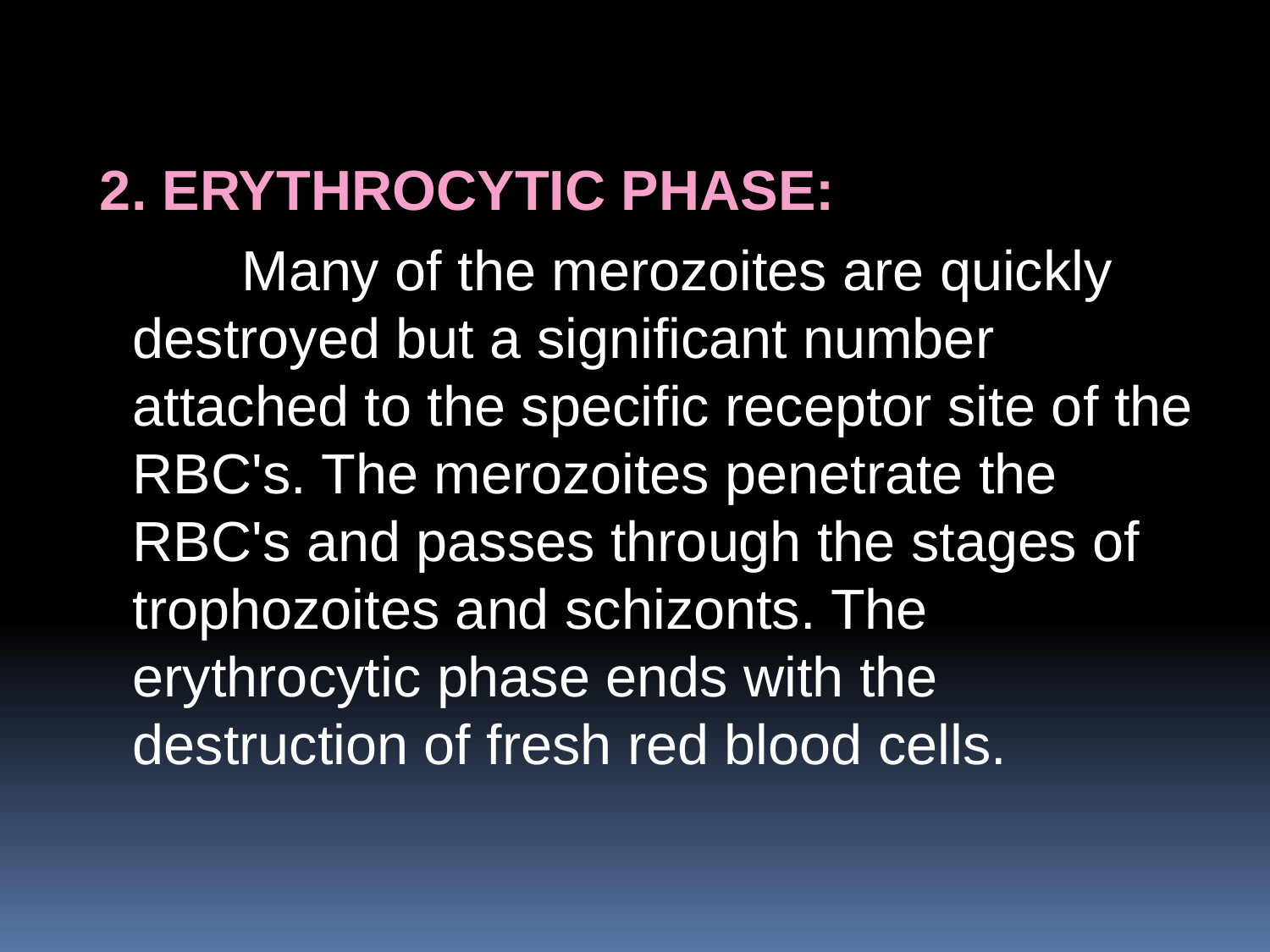

# 2. ERYTHROCYTIC PHASE:
          Many of the merozoites are quickly destroyed but a significant number attached to the specific receptor site of the RBC's. The merozoites penetrate the RBC's and passes through the stages of trophozoites and schizonts. The erythrocytic phase ends with the destruction of fresh red blood cells.